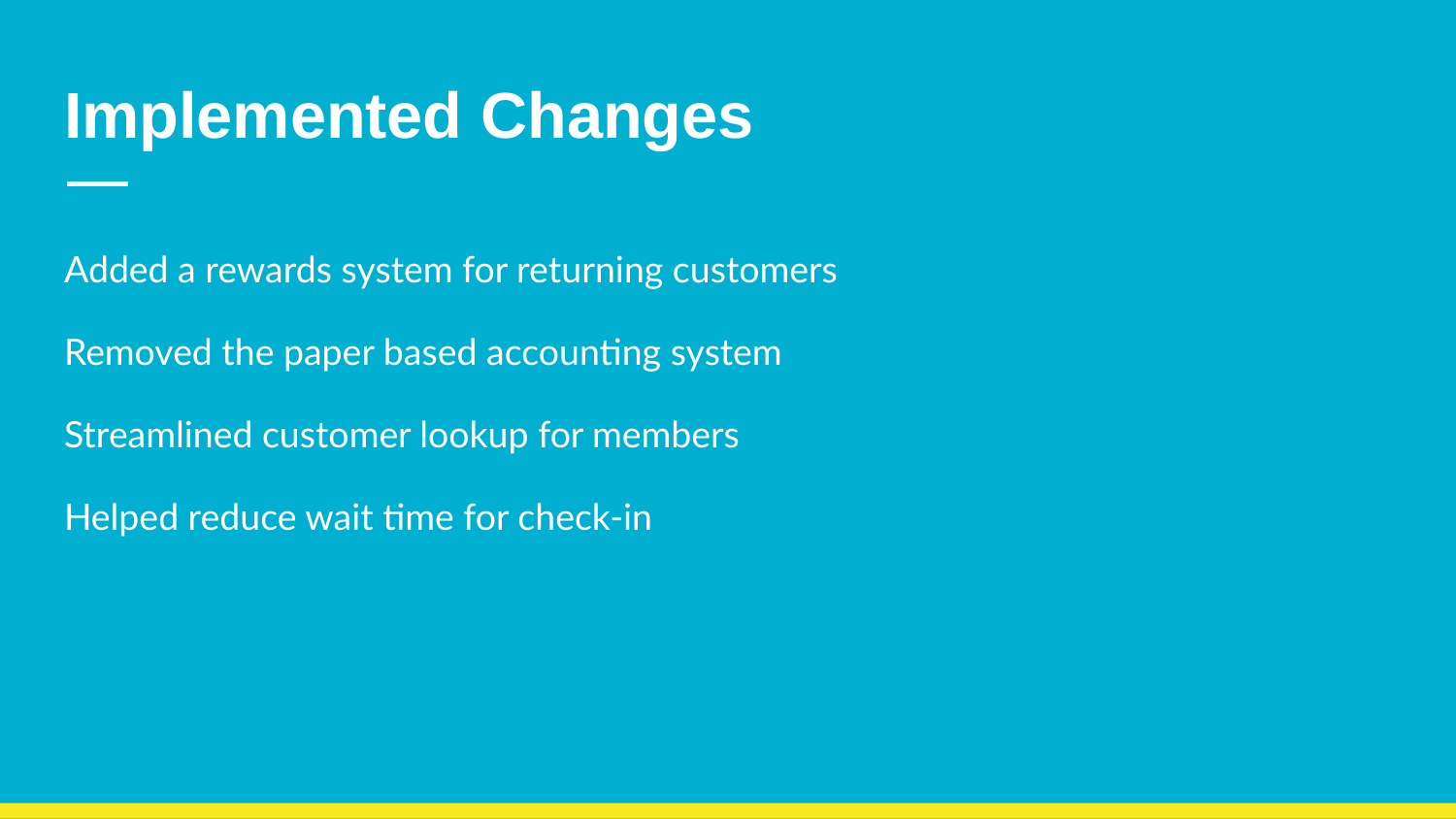

# Implemented Changes
Added a rewards system for returning customers
Removed the paper based accounting system
Streamlined customer lookup for members
Helped reduce wait time for check-in